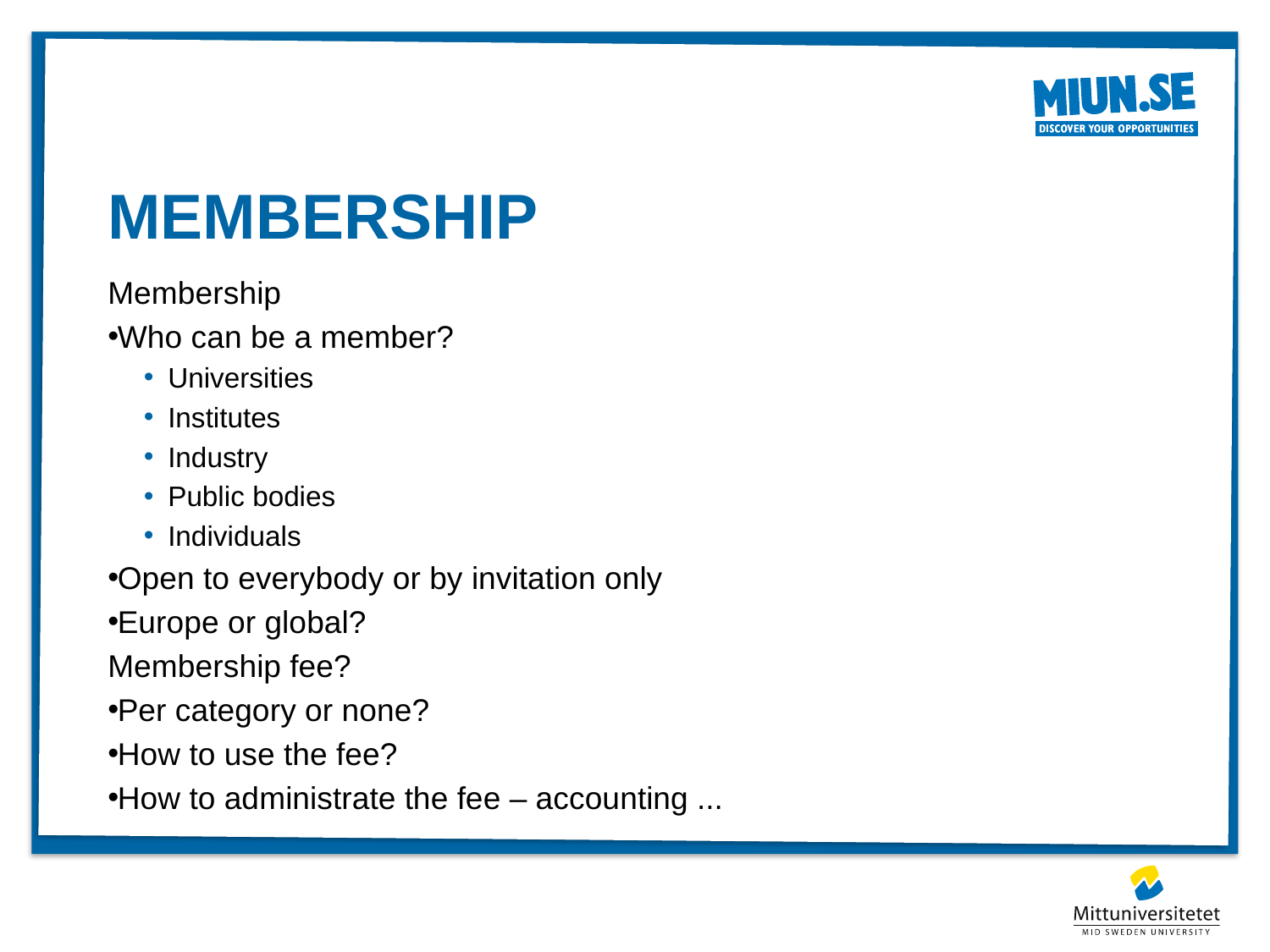

# Membership
Membership
Who can be a member?
Universities
Institutes
Industry
Public bodies
Individuals
Open to everybody or by invitation only
Europe or global?
Membership fee?
Per category or none?
How to use the fee?
How to administrate the fee – accounting ...